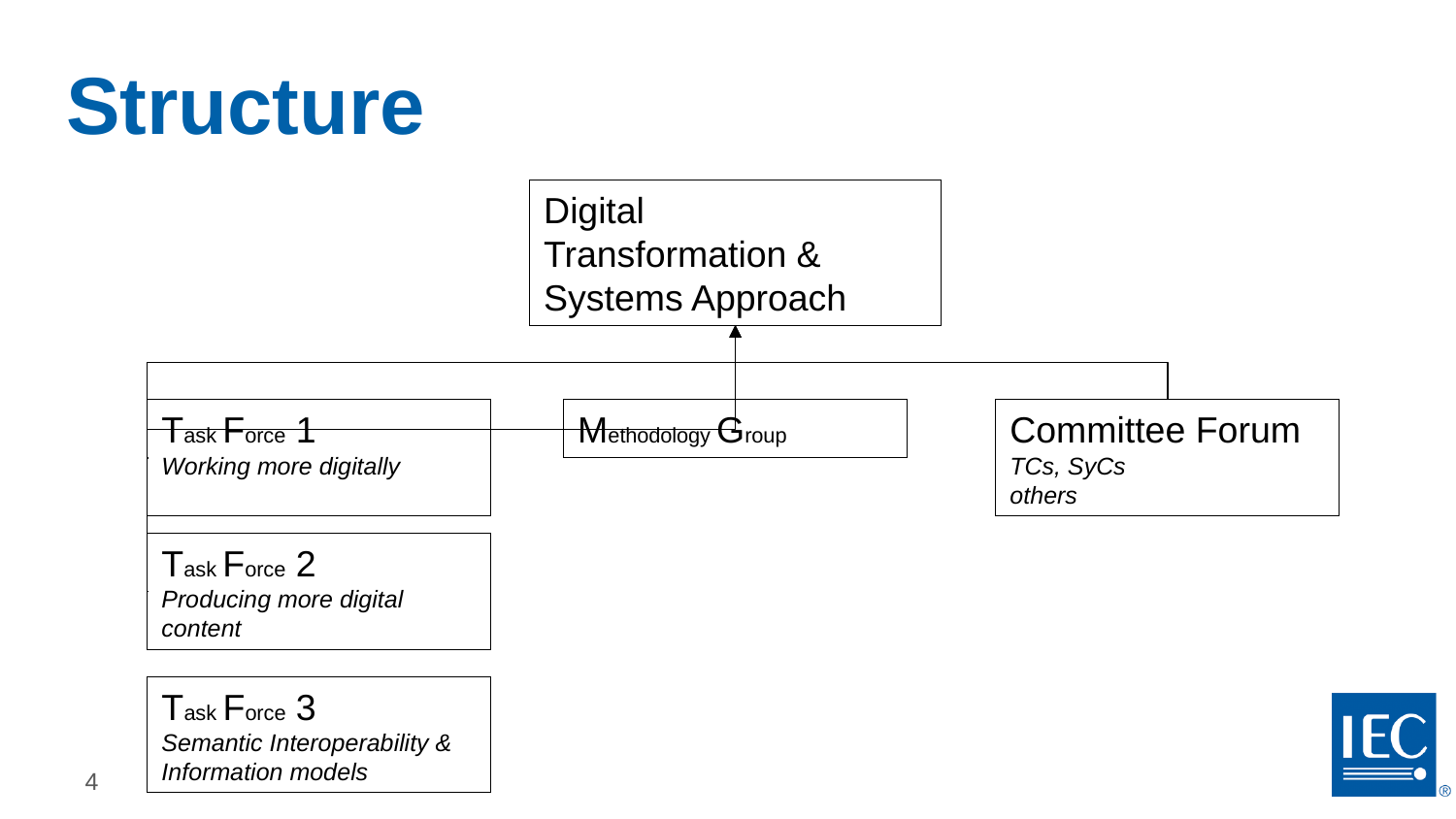

# Structure
Digital
Transformation & Systems Approach
Task Force 1
Working more digitally

Methodology Group
Committee Forum
TCs, SyCs
others
Task Force 2
Producing more digital content
Task Force 3
Semantic Interoperability & Information models
4